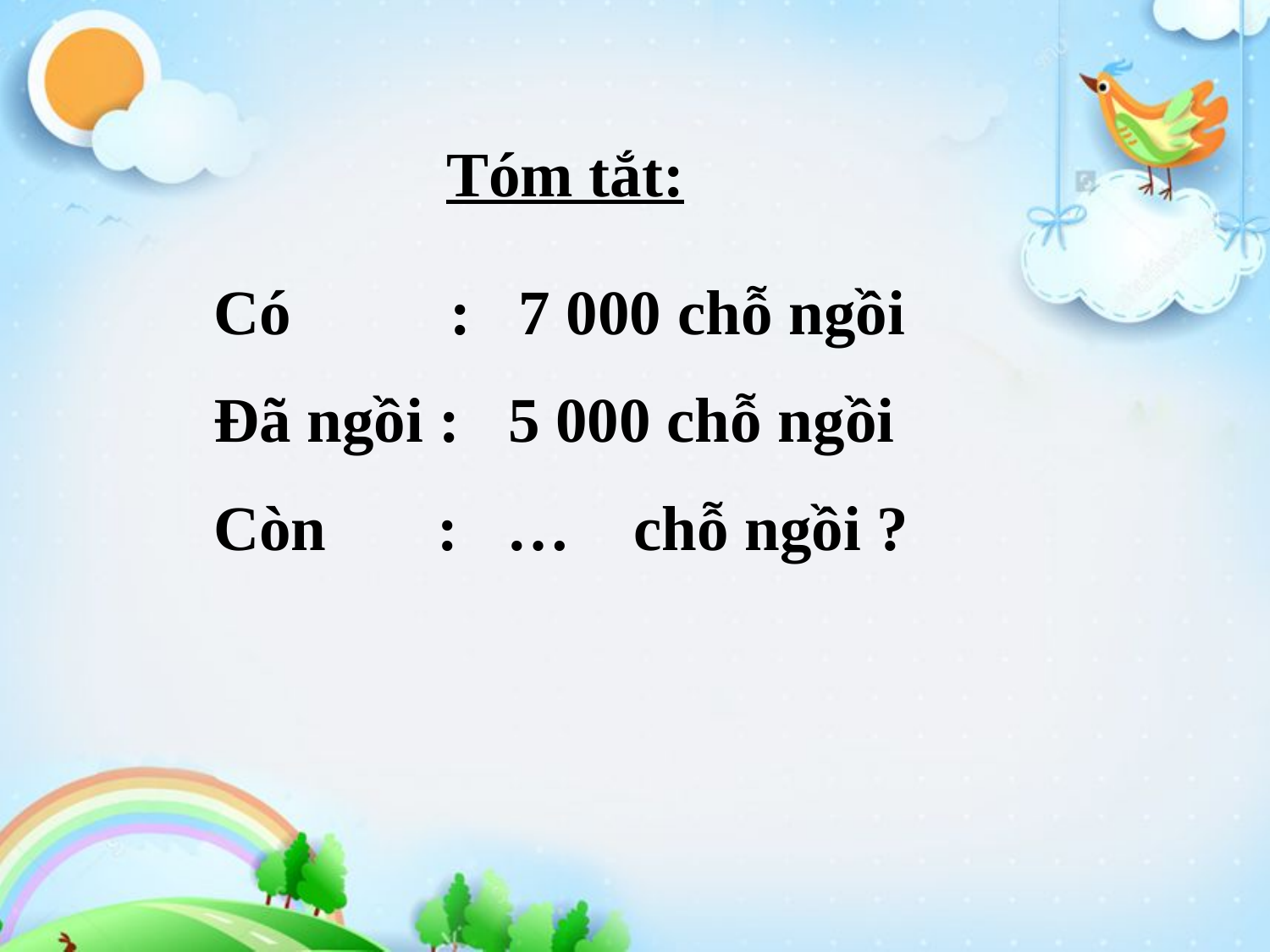

Tóm tắt:
Có          :   7 000 chỗ ngồi
Đã ngồi :   5 000 chỗ ngồi
Còn       :   …    chỗ ngồi ?